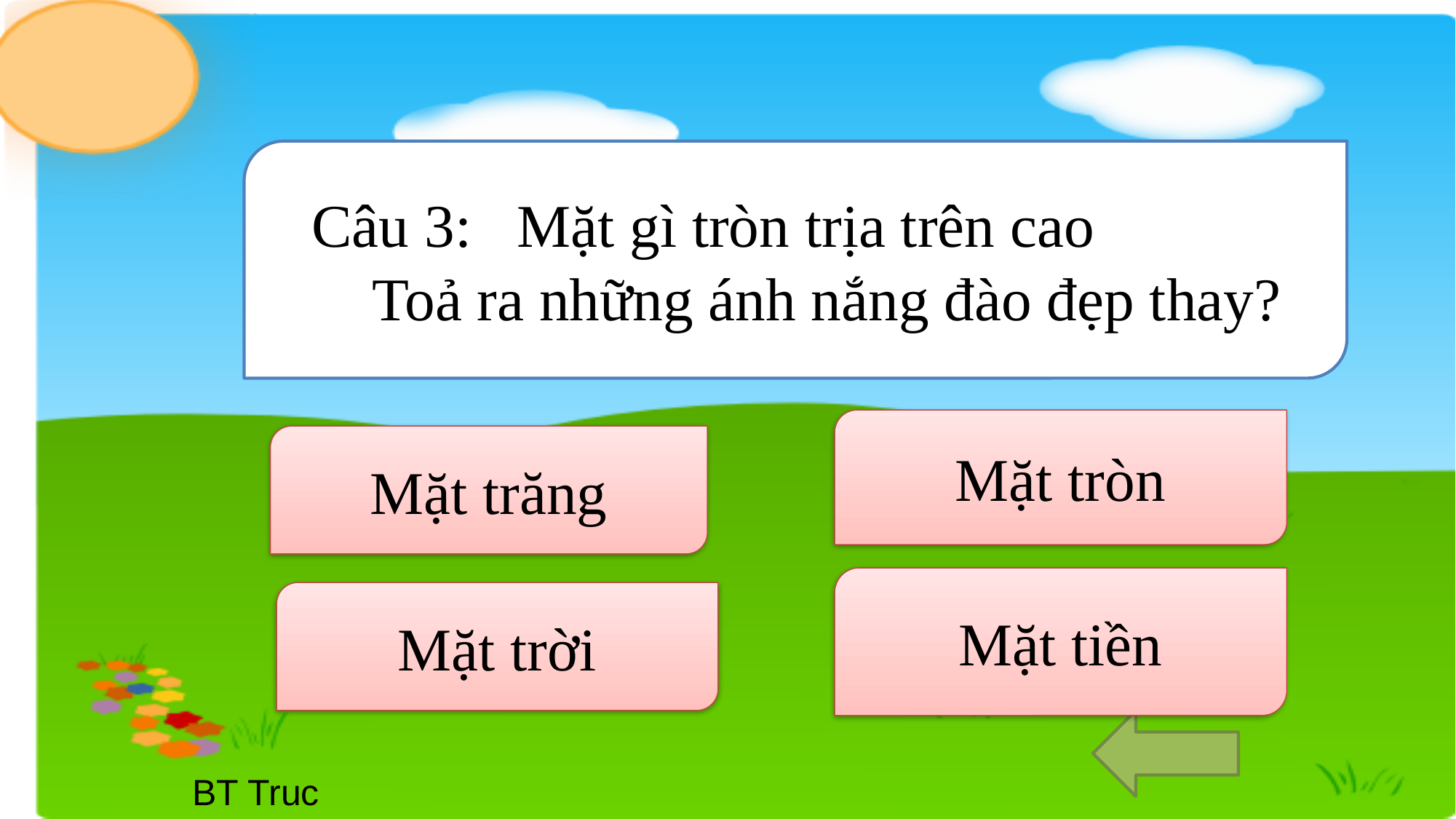

Câu 3:   Mặt gì tròn trịa trên cao
       Toả ra những ánh nắng đào đẹp thay?
Mặt tròn
Mặt trăng
Mặt tiền
Mặt trời

BT Truc